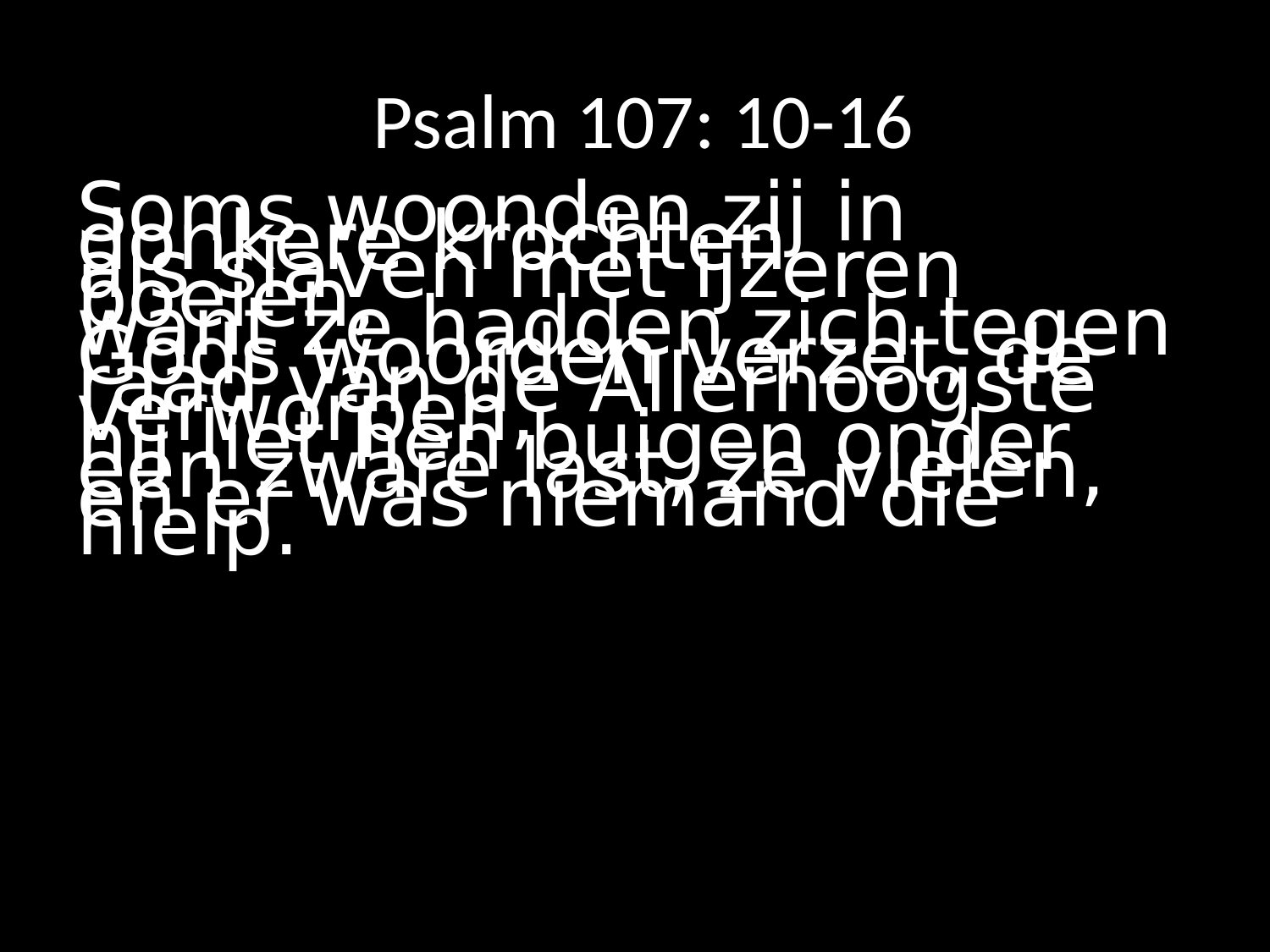

# Psalm 107: 10-16
Soms woonden zij in donkere krochten
als slaven met ijzeren boeien,
want ze hadden zich tegen Gods woorden verzet, de raad van de Allerhoogste verworpen,
hij liet hen buigen onder een zware last, ze vielen, en er was niemand die hielp.